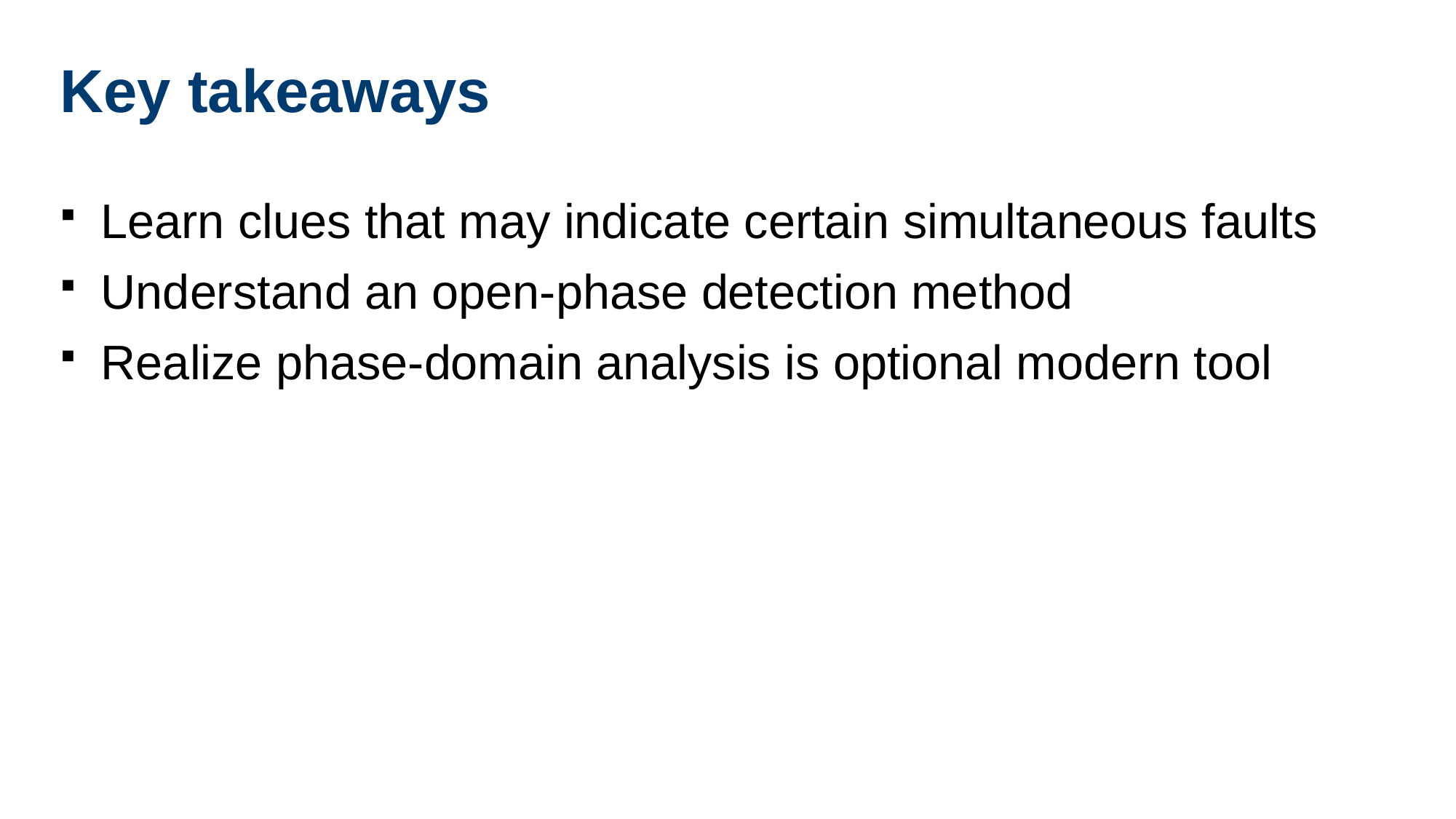

# Key takeaways
Learn clues that may indicate certain simultaneous faults
Understand an open-phase detection method
Realize phase-domain analysis is optional modern tool